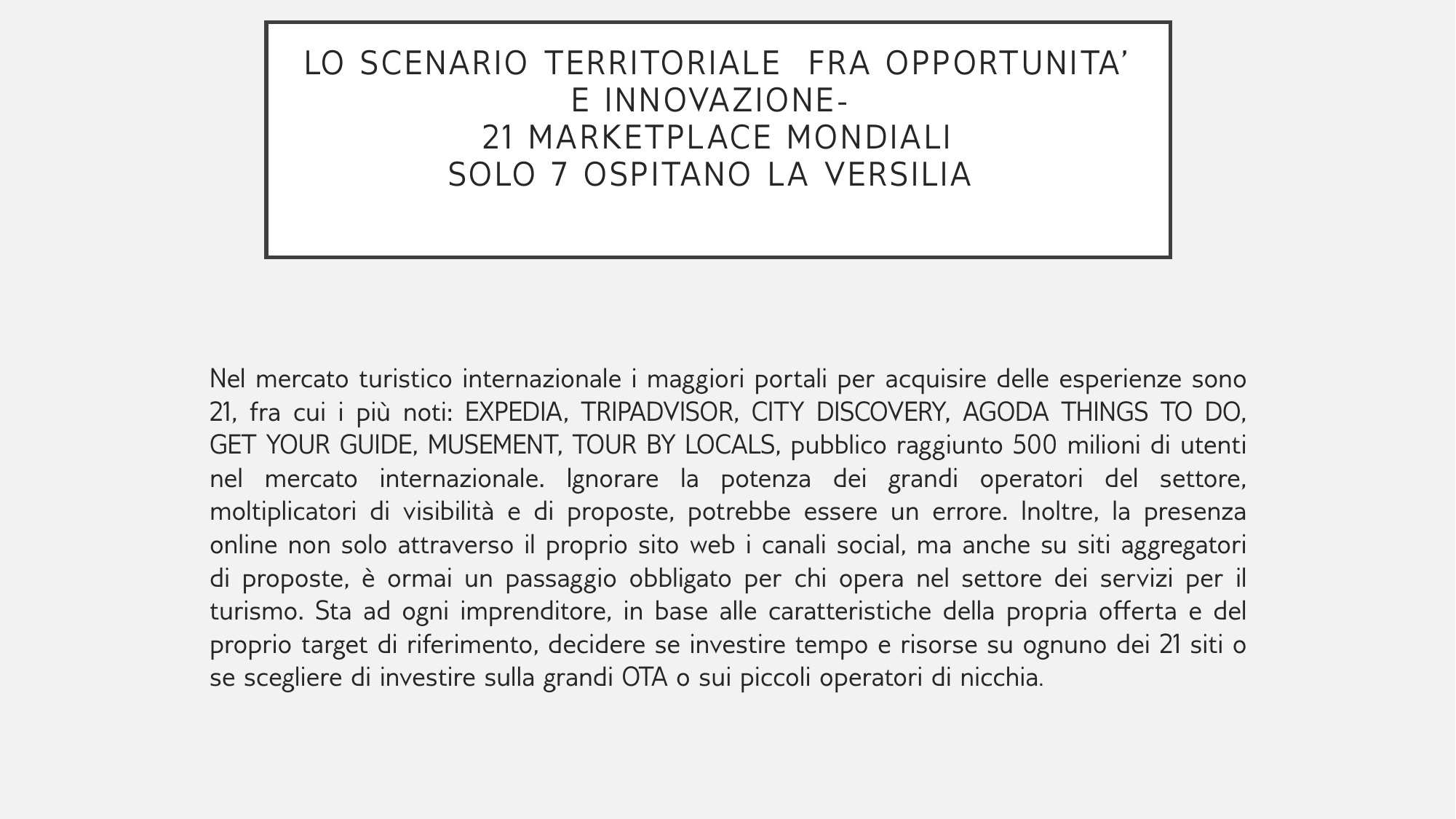

# Lo scenario territoriale  fra opportunita’ e innovazione- 21 marketplace mondiali solo 7 ospitano la versilia

Nel mercato turistico internazionale i maggiori portali per acquisire delle esperienze sono 21, fra cui i più noti: EXPEDIA, TRIPADVISOR, CITY DISCOVERY, AGODA THINGS TO DO, GET YOUR GUIDE, MUSEMENT, TOUR BY LOCALS, pubblico raggiunto 500 milioni di utenti nel mercato internazionale. Ignorare la potenza dei grandi operatori del settore, moltiplicatori di visibilità e di proposte, potrebbe essere un errore. Inoltre, la presenza online non solo attraverso il proprio sito web i canali social, ma anche su siti aggregatori di proposte, è ormai un passaggio obbligato per chi opera nel settore dei servizi per il turismo. Sta ad ogni imprenditore, in base alle caratteristiche della propria offerta e del proprio target di riferimento, decidere se investire tempo e risorse su ognuno dei 21 siti o se scegliere di investire sulla grandi OTA o sui piccoli operatori di nicchia.